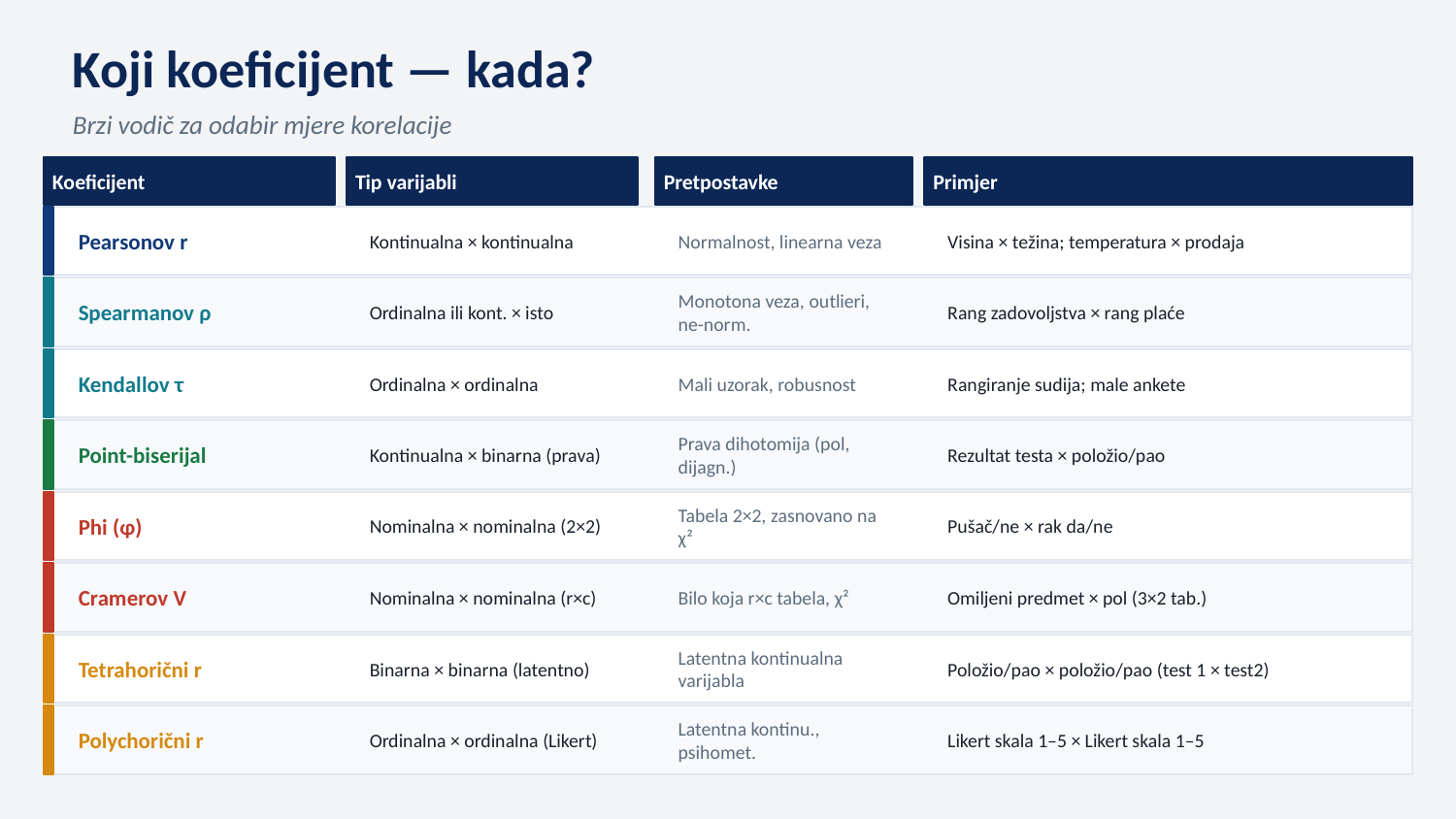

Koji koeficijent — kada?
Brzi vodič za odabir mjere korelacije

Koeficijent

Tip varijabli

Pretpostavke

Primjer

Pearsonov r
Kontinualna × kontinualna
Normalnost, linearna veza
Visina × težina; temperatura × prodaja

Spearmanov ρ
Ordinalna ili kont. × isto
Monotona veza, outlieri, ne-norm.
Rang zadovoljstva × rang plaće

Kendallov τ
Ordinalna × ordinalna
Mali uzorak, robusnost
Rangiranje sudija; male ankete

Point-biserijal
Kontinualna × binarna (prava)
Prava dihotomija (pol, dijagn.)
Rezultat testa × položio/pao

Phi (φ)
Nominalna × nominalna (2×2)
Tabela 2×2, zasnovano na χ²
Pušač/ne × rak da/ne

Cramerov V
Nominalna × nominalna (r×c)
Bilo koja r×c tabela, χ²
Omiljeni predmet × pol (3×2 tab.)

Tetrahorični r
Binarna × binarna (latentno)
Latentna kontinualna varijabla
Položio/pao × položio/pao (test 1 × test2)

Polychorični r
Ordinalna × ordinalna (Likert)
Latentna kontinu., psihomet.
Likert skala 1–5 × Likert skala 1–5